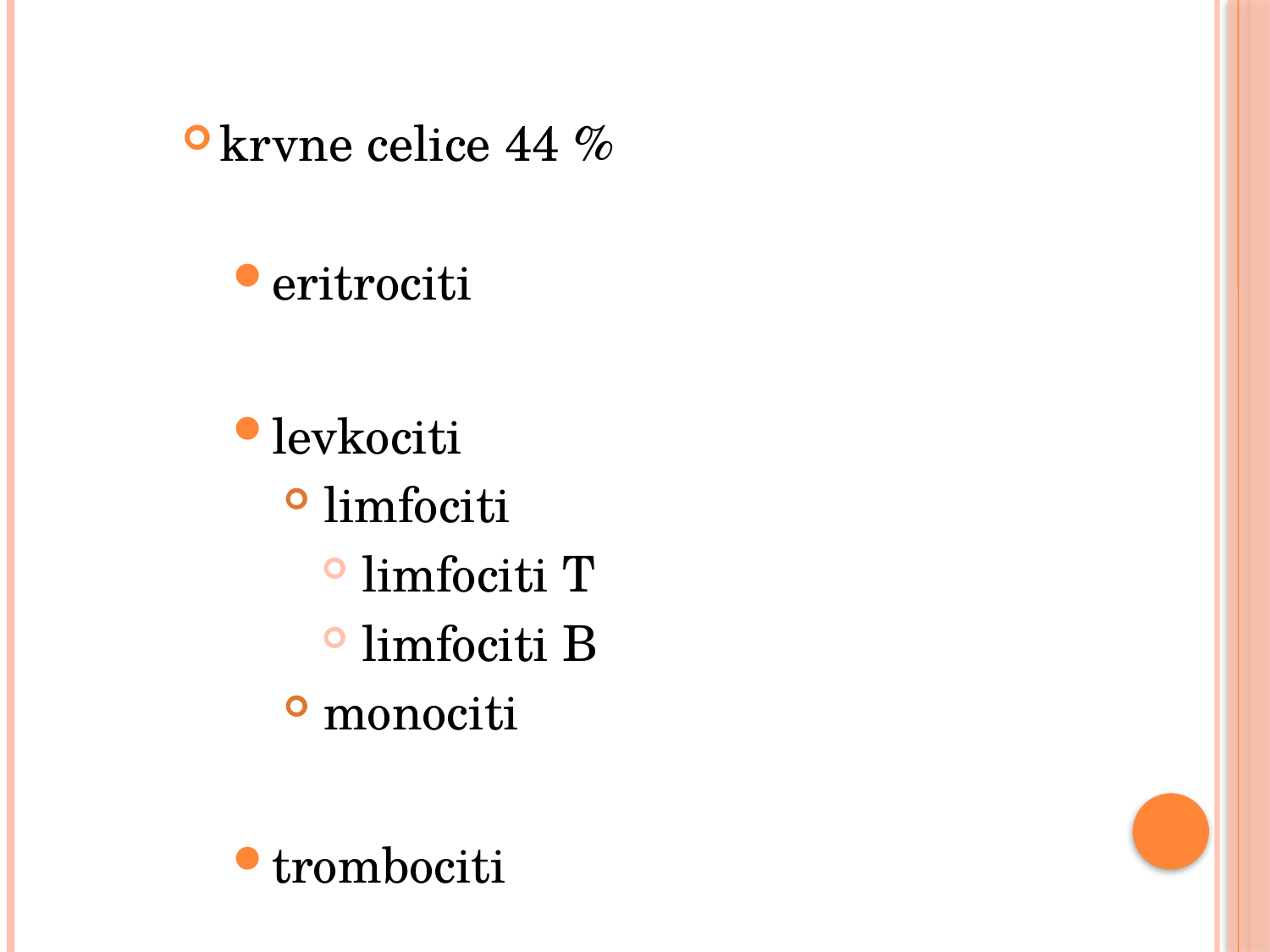

krvne celice 44 %

eritrociti

levkociti
 limfociti
 limfociti T
 limfociti B
 monociti

trombociti